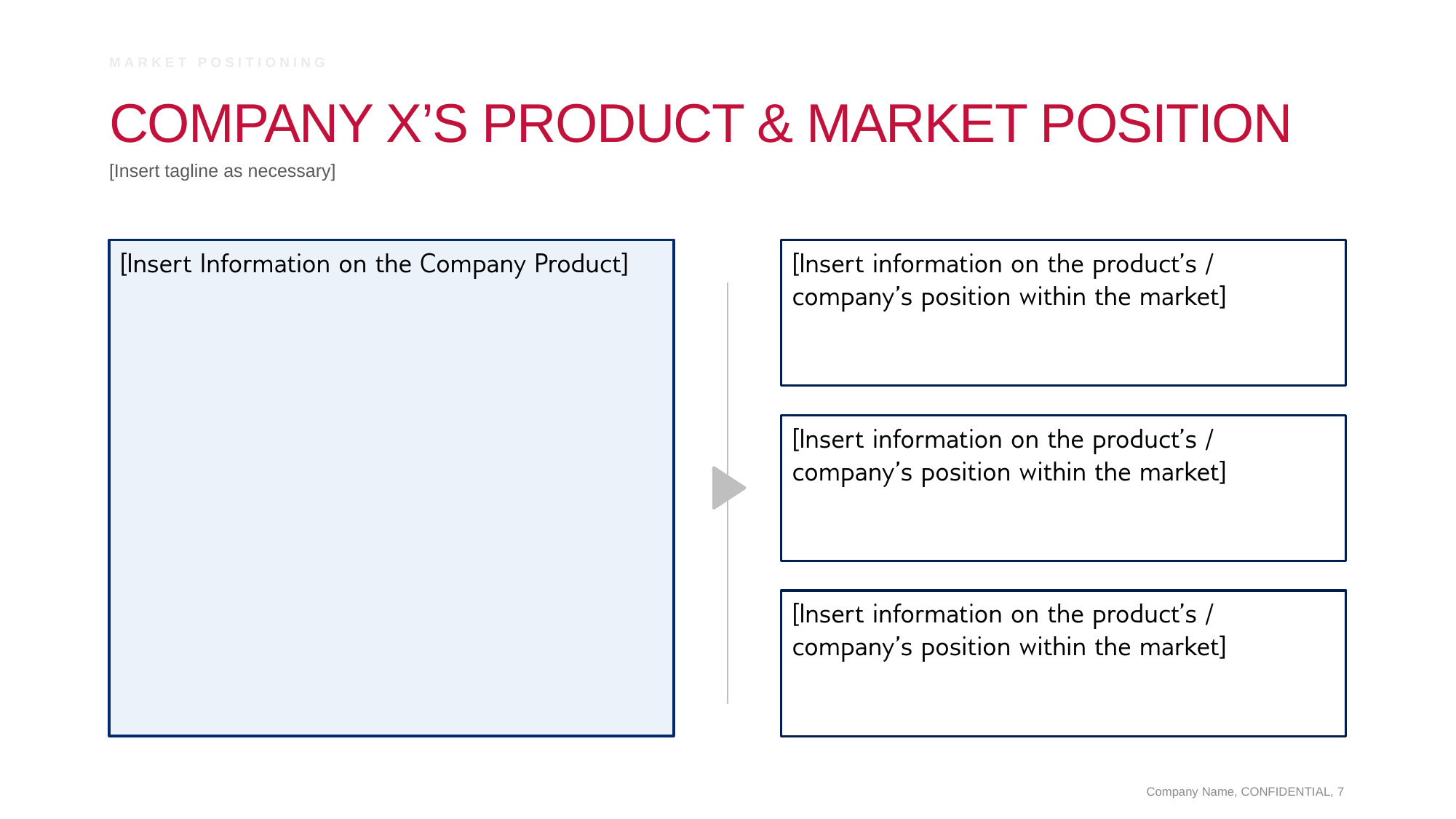

Market Positioning
# Company X’s Product & Market Position
[Insert tagline as necessary]

[Insert Information on the Company Product]
[Insert information on the product’s / company’s position within the market]
[Insert information on the product’s / company’s position within the market]

[Insert information on the product’s / company’s position within the market]
Company Name, CONFIDENTIAL, 7